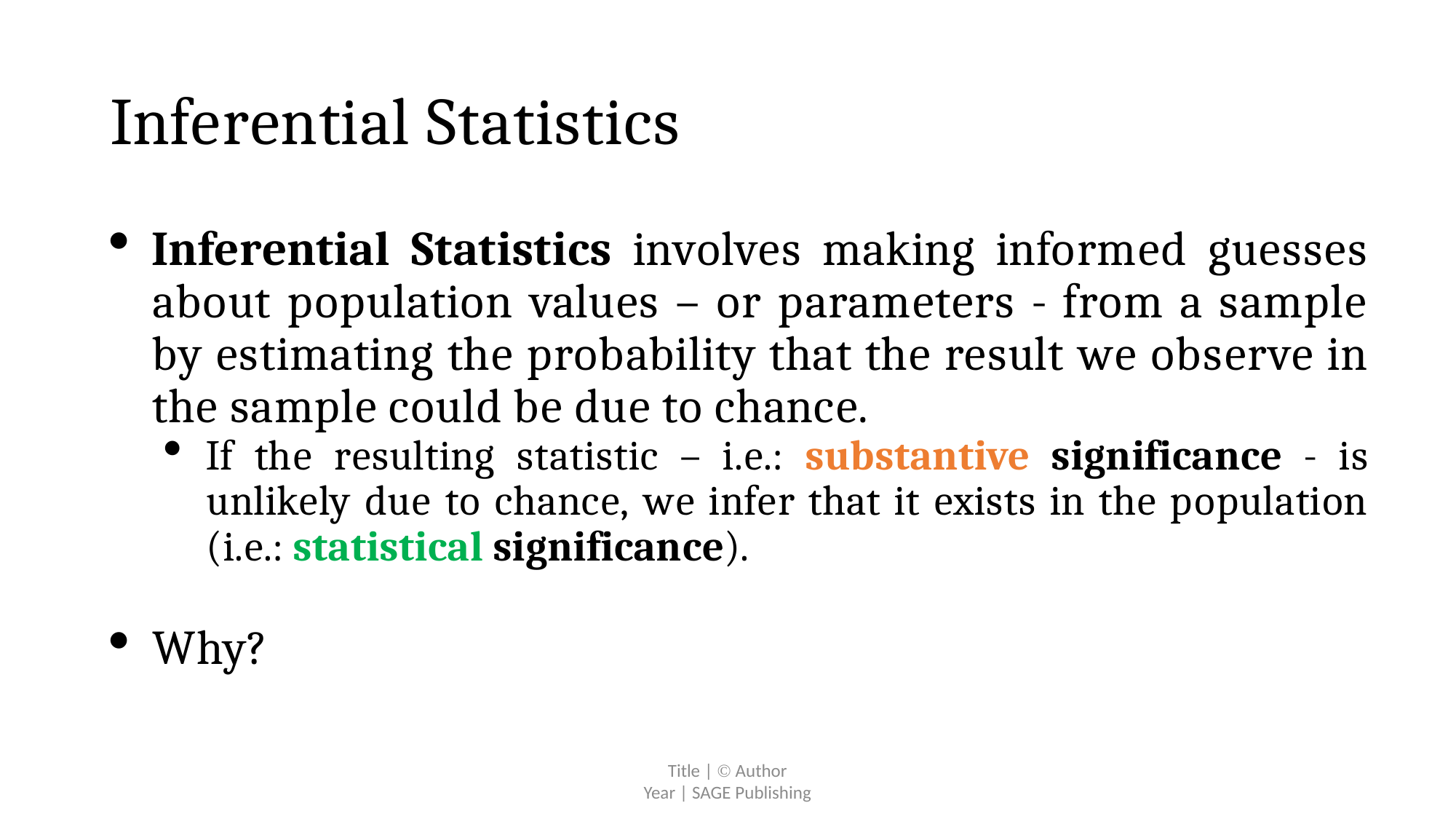

# Inferential Statistics
Inferential Statistics involves making informed guesses about population values – or parameters - from a sample by estimating the probability that the result we observe in the sample could be due to chance.
If the resulting statistic – i.e.: substantive significance - is unlikely due to chance, we infer that it exists in the population (i.e.: statistical significance).

Why?
Title | © Author
Year | SAGE Publishing